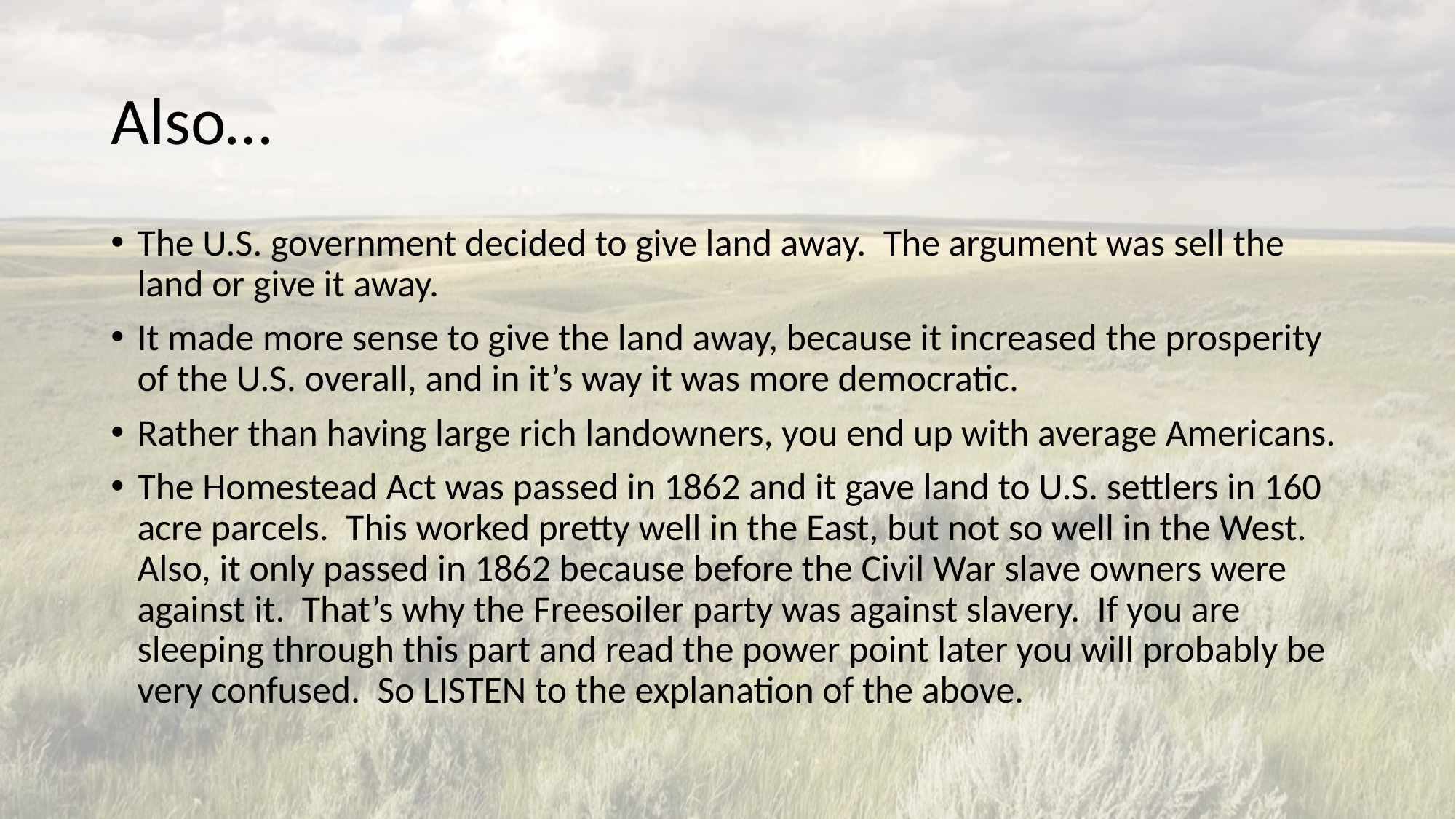

# Also…
The U.S. government decided to give land away.  The argument was sell the land or give it away.
It made more sense to give the land away, because it increased the prosperity of the U.S. overall, and in it’s way it was more democratic.
Rather than having large rich landowners, you end up with average Americans.
The Homestead Act was passed in 1862 and it gave land to U.S. settlers in 160 acre parcels.  This worked pretty well in the East, but not so well in the West.  Also, it only passed in 1862 because before the Civil War slave owners were against it.  That’s why the Freesoiler party was against slavery.  If you are sleeping through this part and read the power point later you will probably be very confused.  So LISTEN to the explanation of the above.